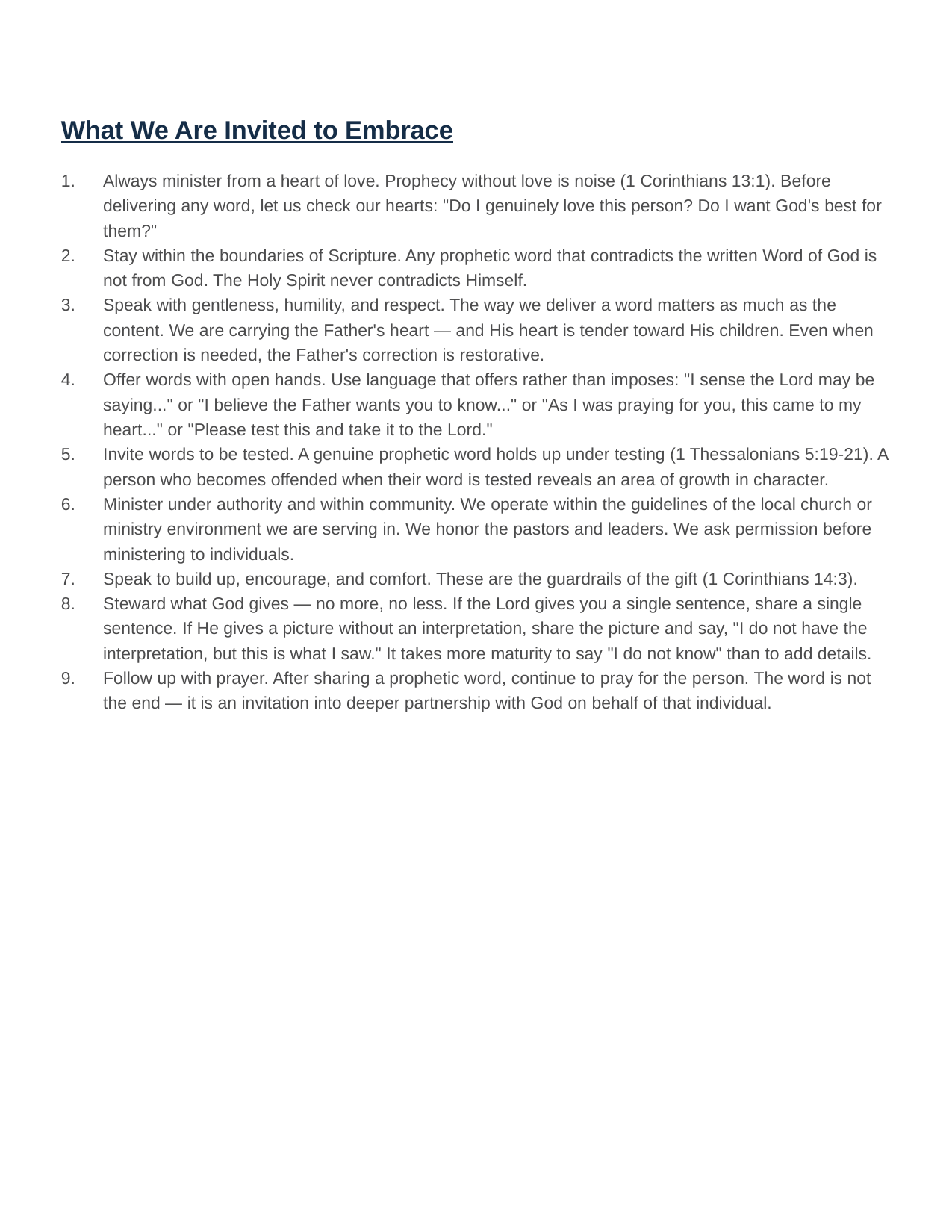

What We Are Invited to Embrace
Always minister from a heart of love. Prophecy without love is noise (1 Corinthians 13:1). Before delivering any word, let us check our hearts: "Do I genuinely love this person? Do I want God's best for them?"
Stay within the boundaries of Scripture. Any prophetic word that contradicts the written Word of God is not from God. The Holy Spirit never contradicts Himself.
Speak with gentleness, humility, and respect. The way we deliver a word matters as much as the content. We are carrying the Father's heart — and His heart is tender toward His children. Even when correction is needed, the Father's correction is restorative.
Offer words with open hands. Use language that offers rather than imposes: "I sense the Lord may be saying..." or "I believe the Father wants you to know..." or "As I was praying for you, this came to my heart..." or "Please test this and take it to the Lord."
Invite words to be tested. A genuine prophetic word holds up under testing (1 Thessalonians 5:19-21). A person who becomes offended when their word is tested reveals an area of growth in character.
Minister under authority and within community. We operate within the guidelines of the local church or ministry environment we are serving in. We honor the pastors and leaders. We ask permission before ministering to individuals.
Speak to build up, encourage, and comfort. These are the guardrails of the gift (1 Corinthians 14:3).
Steward what God gives — no more, no less. If the Lord gives you a single sentence, share a single sentence. If He gives a picture without an interpretation, share the picture and say, "I do not have the interpretation, but this is what I saw." It takes more maturity to say "I do not know" than to add details.
Follow up with prayer. After sharing a prophetic word, continue to pray for the person. The word is not the end — it is an invitation into deeper partnership with God on behalf of that individual.